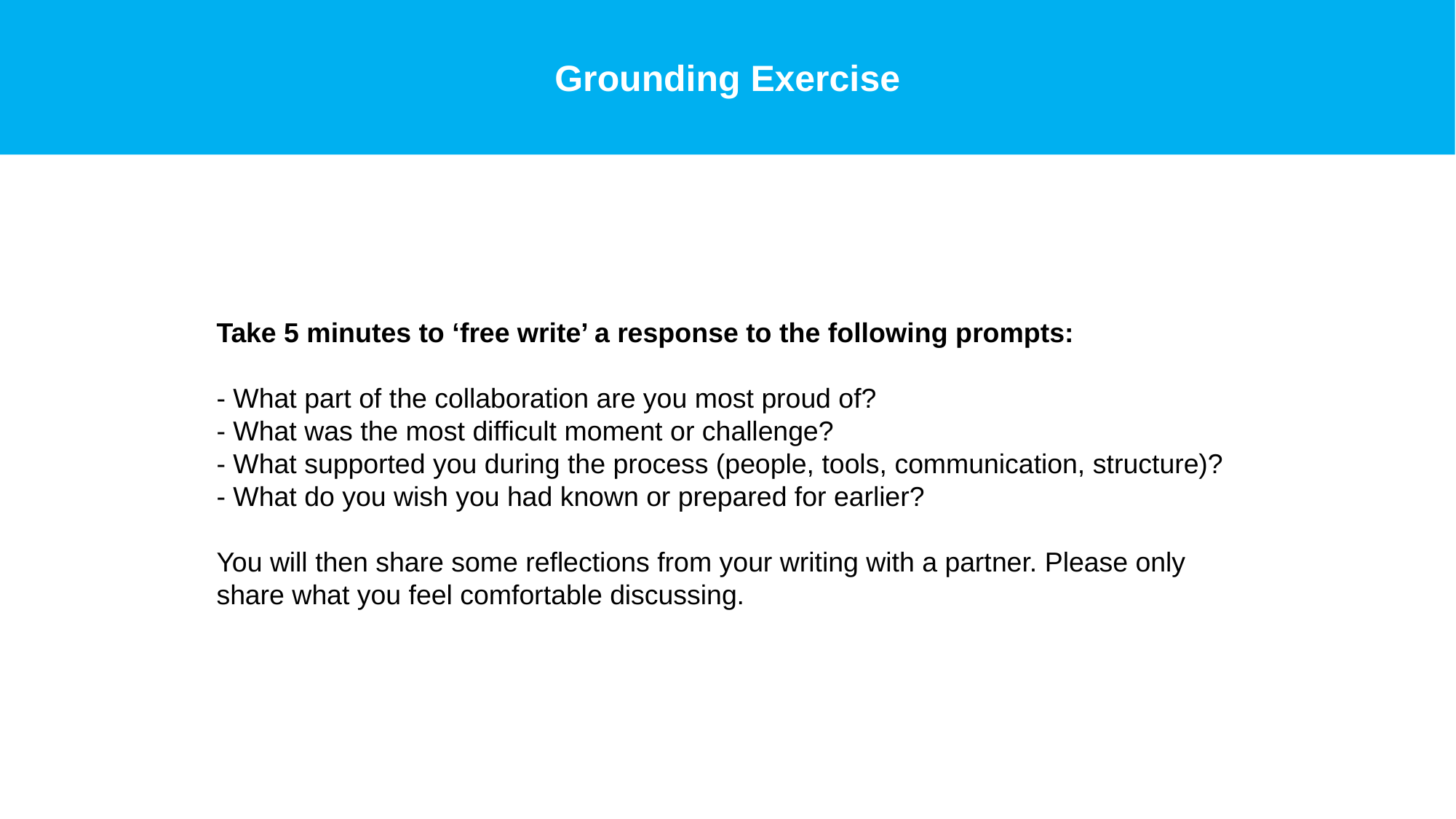

Grounding Exercise
Take 5 minutes to ‘free write’ a response to the following prompts:

- What part of the collaboration are you most proud of?
- What was the most difficult moment or challenge?
- What supported you during the process (people, tools, communication, structure)?
- What do you wish you had known or prepared for earlier?

You will then share some reflections from your writing with a partner. Please only share what you feel comfortable discussing.